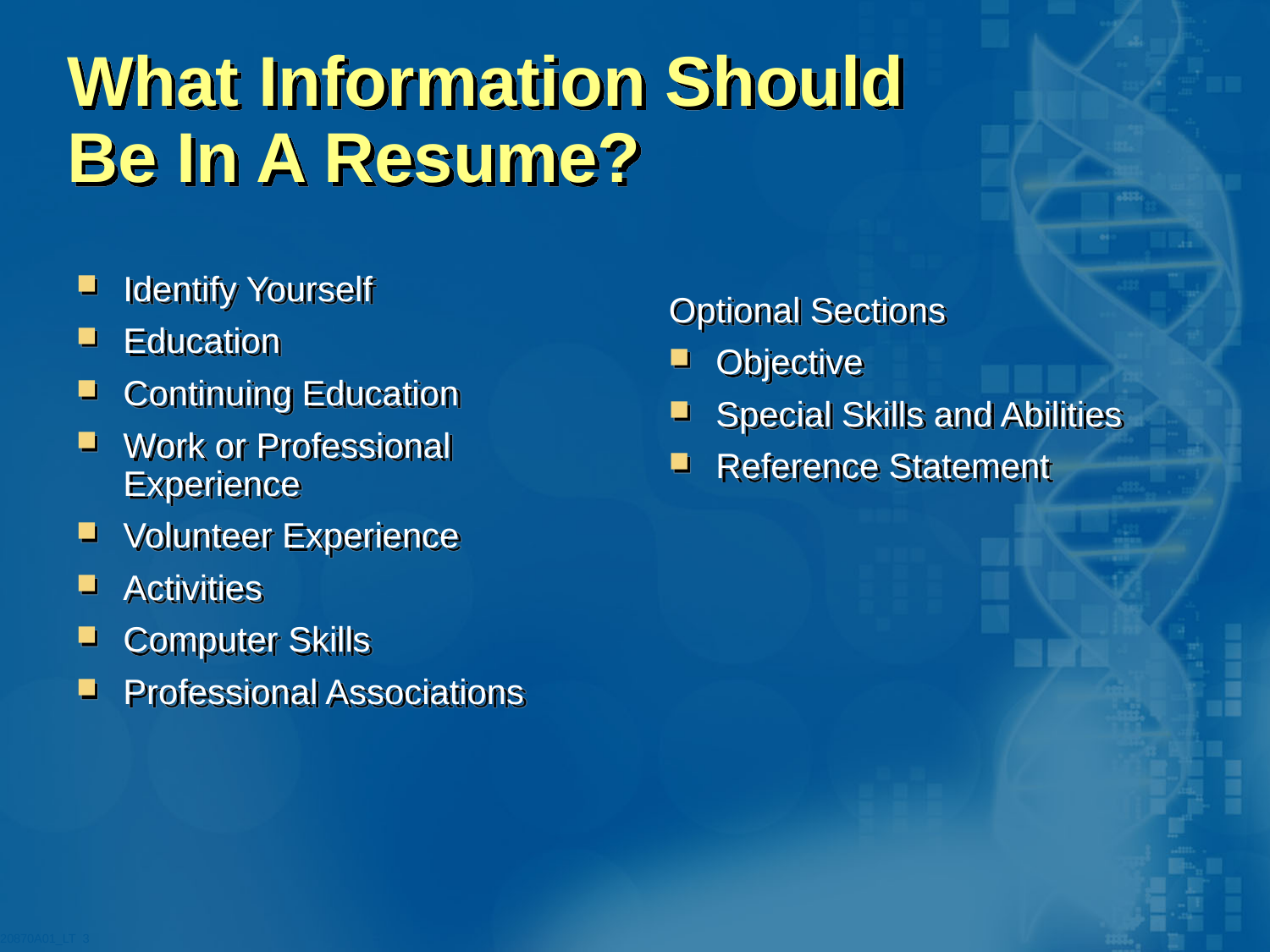

# What Information Should Be In A Resume?
Identify Yourself
Education
Continuing Education
Work or Professional Experience
Volunteer Experience
Activities
Computer Skills
Professional Associations

Optional Sections
Objective
Special Skills and Abilities
Reference Statement